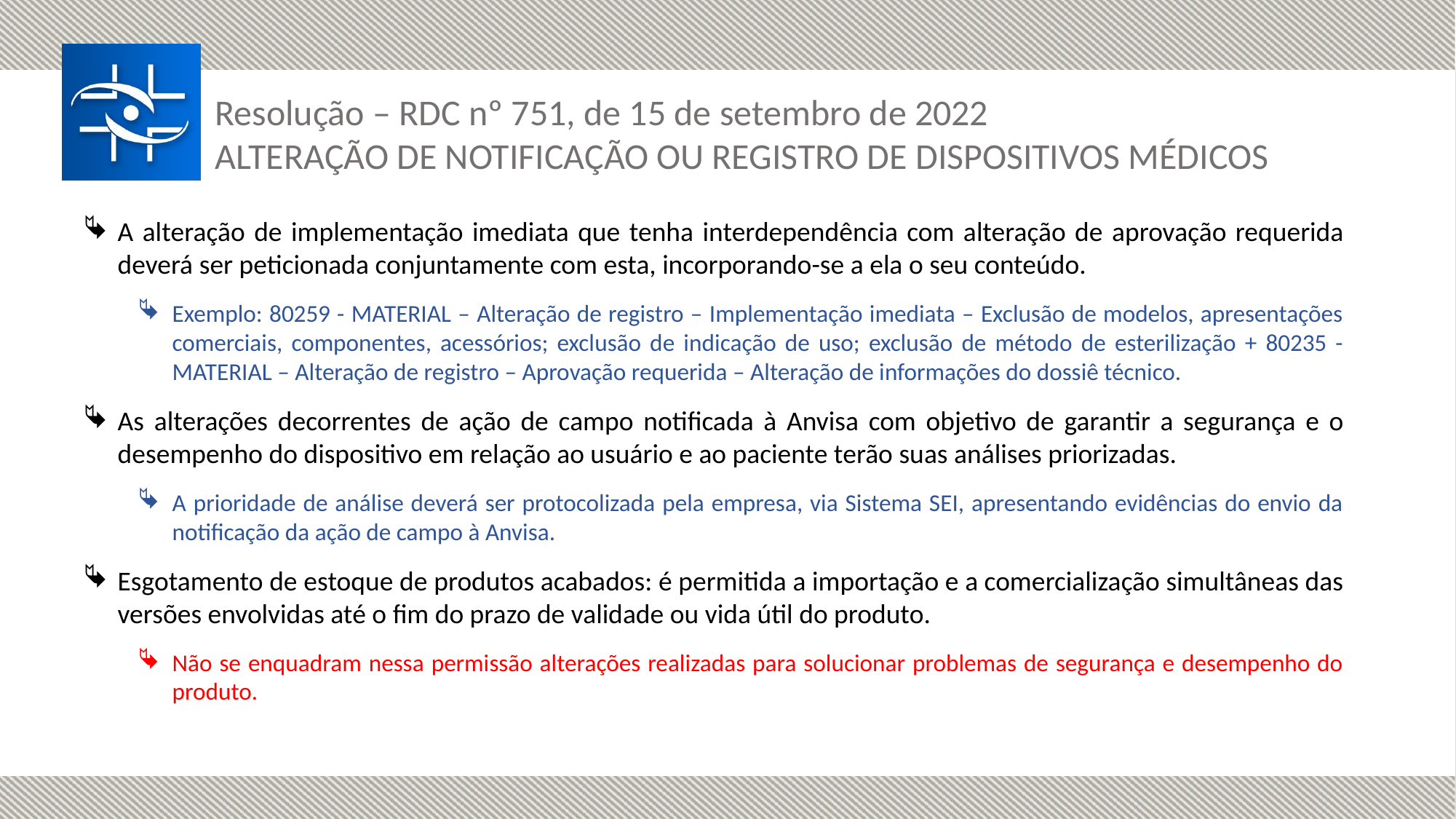

Resolução – RDC nº 751, de 15 de setembro de 2022
Alteração de Notificação ou Registro de Dispositivos Médicos
A alteração de implementação imediata que tenha interdependência com alteração de aprovação requerida deverá ser peticionada conjuntamente com esta, incorporando-se a ela o seu conteúdo.
Exemplo: 80259 - MATERIAL – Alteração de registro – Implementação imediata – Exclusão de modelos, apresentações comerciais, componentes, acessórios; exclusão de indicação de uso; exclusão de método de esterilização + 80235 - MATERIAL – Alteração de registro – Aprovação requerida – Alteração de informações do dossiê técnico.
As alterações decorrentes de ação de campo notificada à Anvisa com objetivo de garantir a segurança e o desempenho do dispositivo em relação ao usuário e ao paciente terão suas análises priorizadas.
A prioridade de análise deverá ser protocolizada pela empresa, via Sistema SEI, apresentando evidências do envio da notificação da ação de campo à Anvisa.
Esgotamento de estoque de produtos acabados: é permitida a importação e a comercialização simultâneas das versões envolvidas até o fim do prazo de validade ou vida útil do produto.
Não se enquadram nessa permissão alterações realizadas para solucionar problemas de segurança e desempenho do produto.